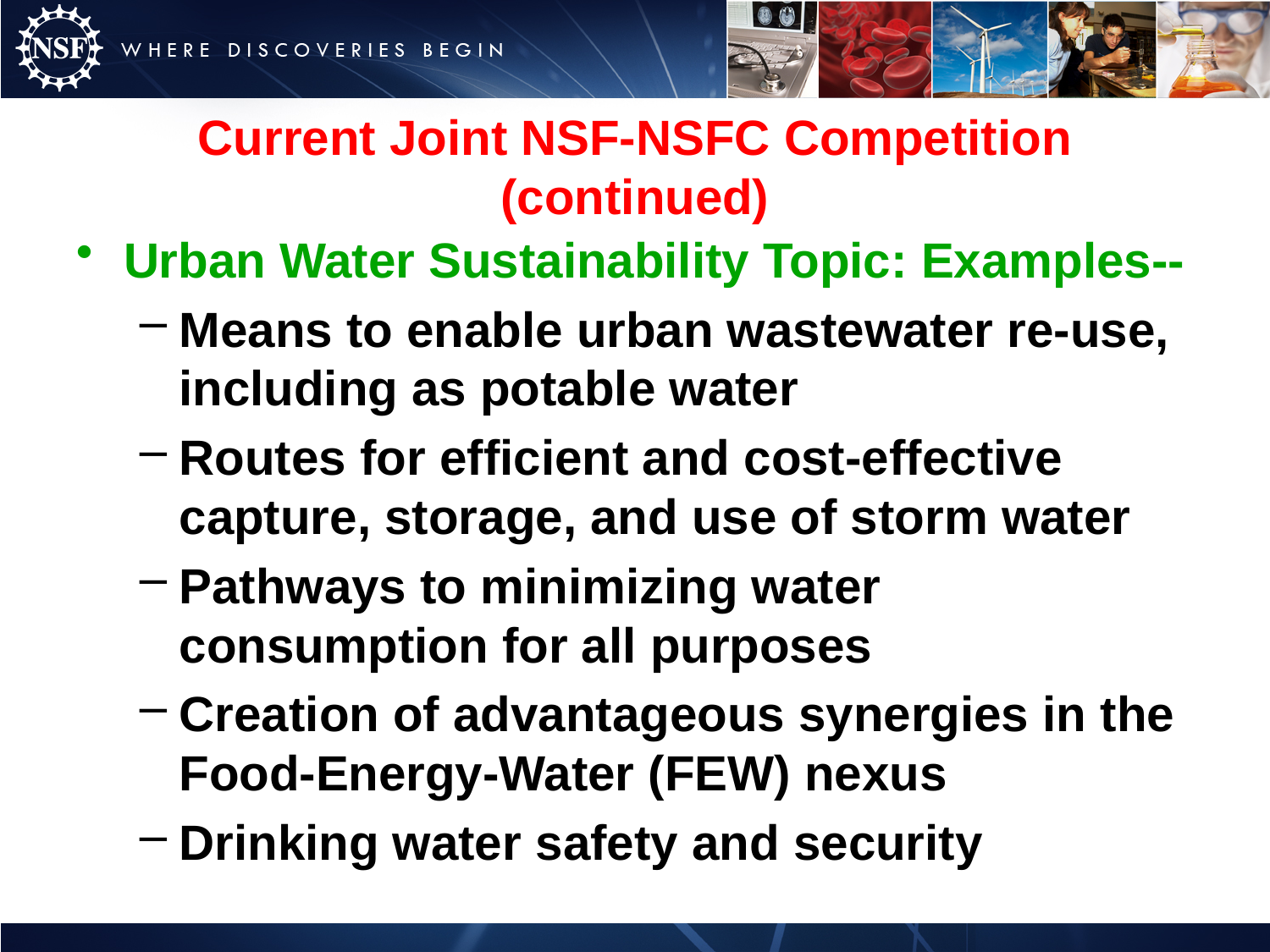

# Current Joint NSF-NSFC Competition (continued)
Urban Water Sustainability Topic: Examples--
Means to enable urban wastewater re-use, including as potable water
Routes for efficient and cost-effective capture, storage, and use of storm water
Pathways to minimizing water consumption for all purposes
Creation of advantageous synergies in the Food-Energy-Water (FEW) nexus
Drinking water safety and security